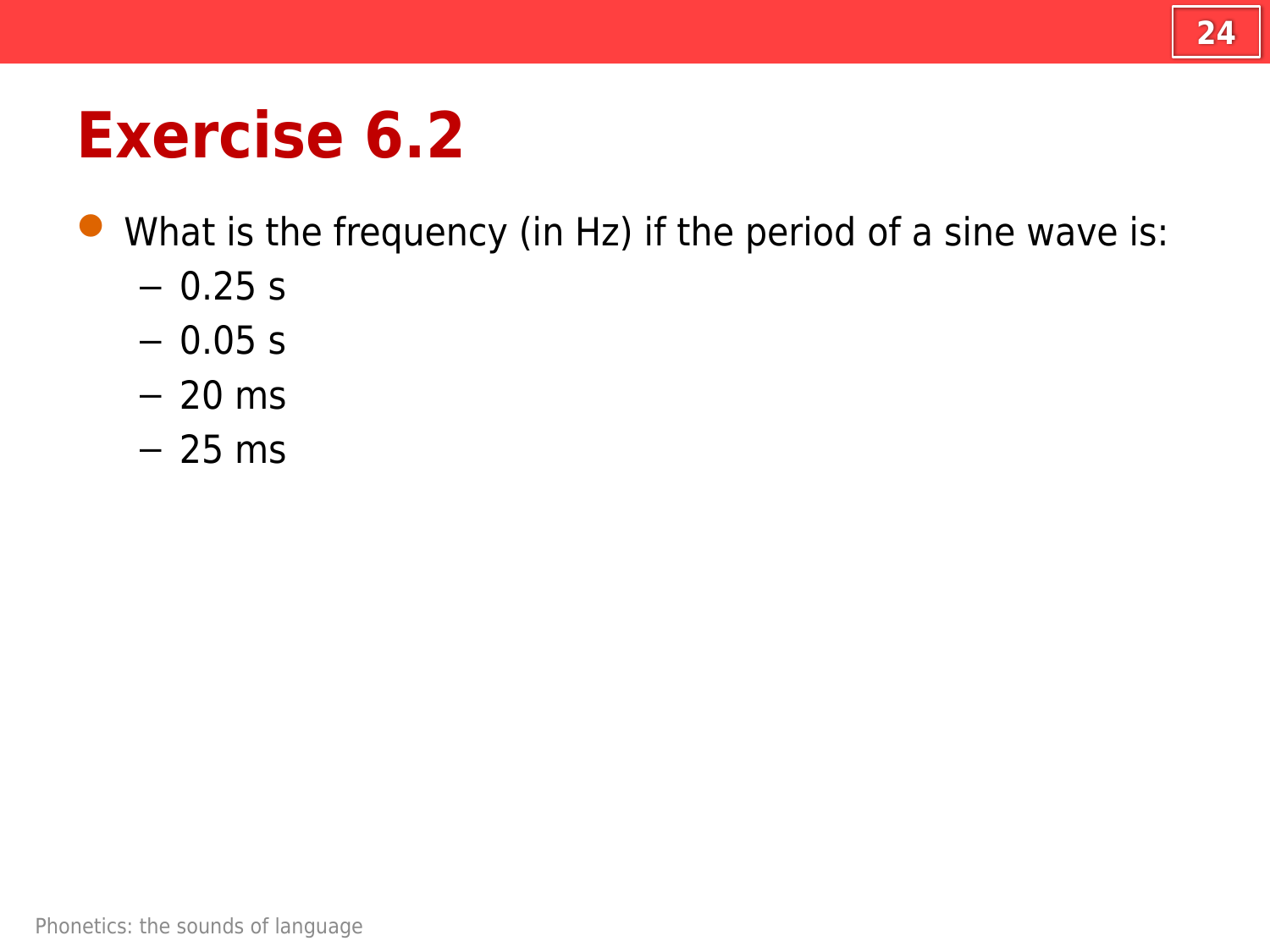

24
# Exercise 6.2
What is the frequency (in Hz) if the period of a sine wave is:
0.25 s
0.05 s
20 ms
25 ms
Phonetics: the sounds of language